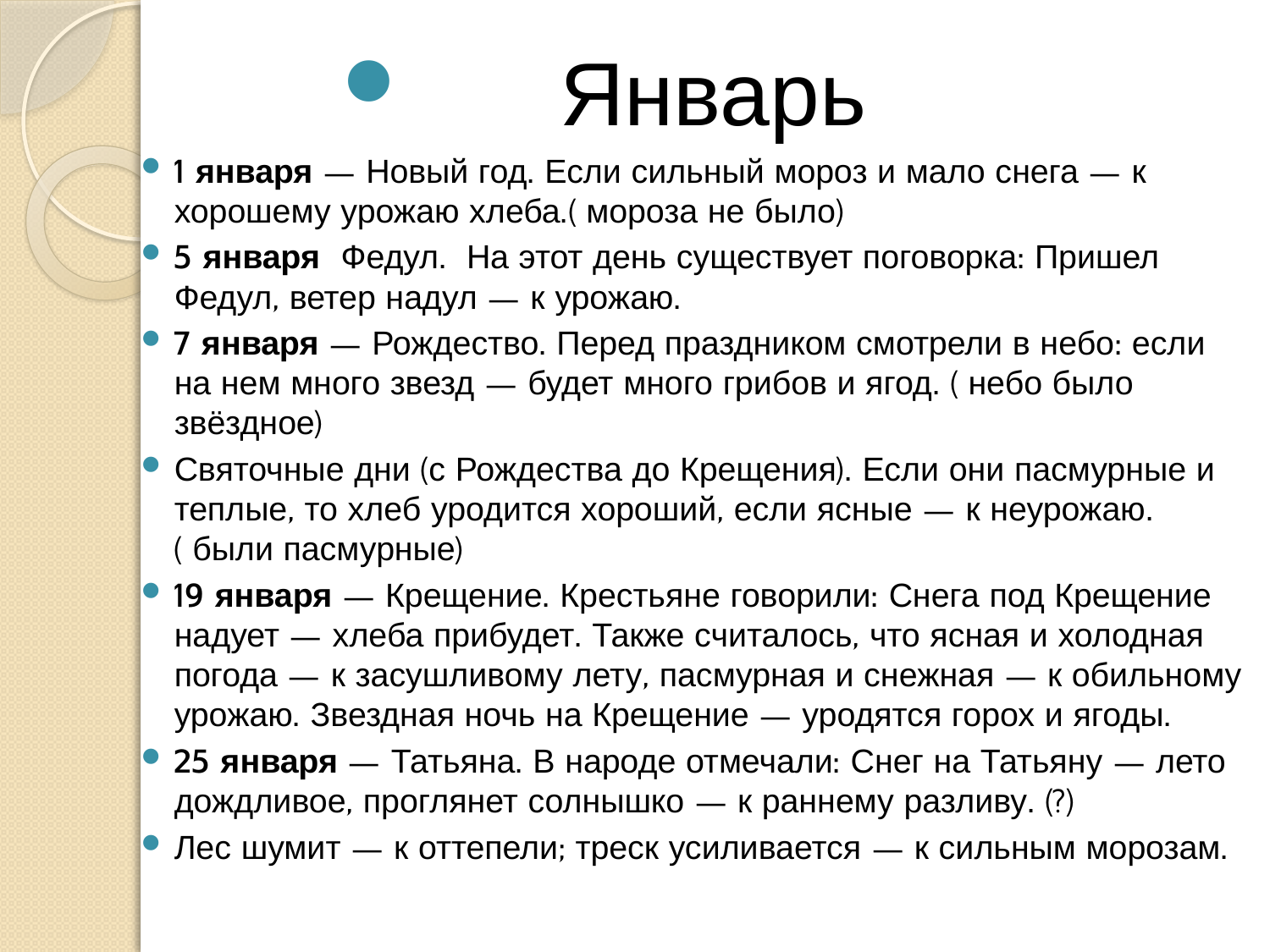

Январь
1 января — Новый год. Если сильный мороз и мало снега — к хорошему урожаю хлеба.( мороза не было)
5 января  Федул.  На этот день существует поговорка: Пришел  Федул, ветер надул — к урожаю.
7 января — Рождество. Перед праздником смотрели в небо: если на нем много звезд — будет много грибов и ягод. ( небо было звёздное)
Святочные дни (с Рождества до Крещения). Если они пасмурные и теплые, то хлеб уродится хороший, если ясные — к неурожаю. ( были пасмурные)
19 января — Крещение. Крестьяне говорили: Снега под Крещение надует — хлеба прибудет. Также считалось, что ясная и холодная погода — к засушливому лету, пасмурная и снежная — к обильному урожаю. Звездная ночь на Крещение — уродятся горох и ягоды.
25 января — Татьяна. В народе отмечали: Снег на Татьяну — лето дождливое, проглянет солнышко — к раннему разливу. (?)
Лес шумит — к оттепели; треск усиливается — к сильным морозам.